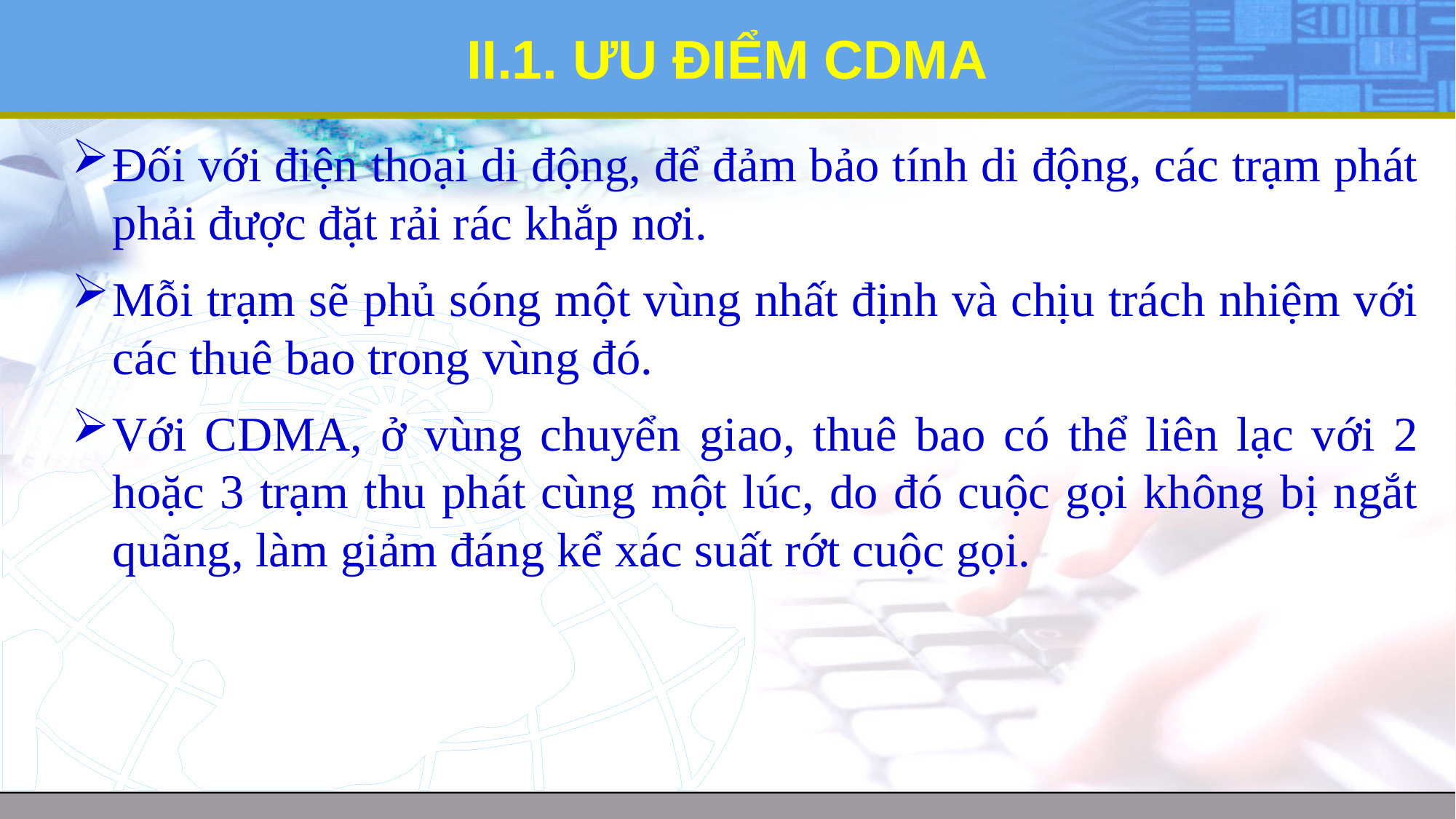

# II.1. ƯU ĐIỂM CDMA
Đối với điện thoại di động, để đảm bảo tính di động, các trạm phát phải được đặt rải rác khắp nơi.
Mỗi trạm sẽ phủ sóng một vùng nhất định và chịu trách nhiệm với các thuê bao trong vùng đó.
Với CDMA, ở vùng chuyển giao, thuê bao có thể liên lạc với 2 hoặc 3 trạm thu phát cùng một lúc, do đó cuộc gọi không bị ngắt quãng, làm giảm đáng kể xác suất rớt cuộc gọi.